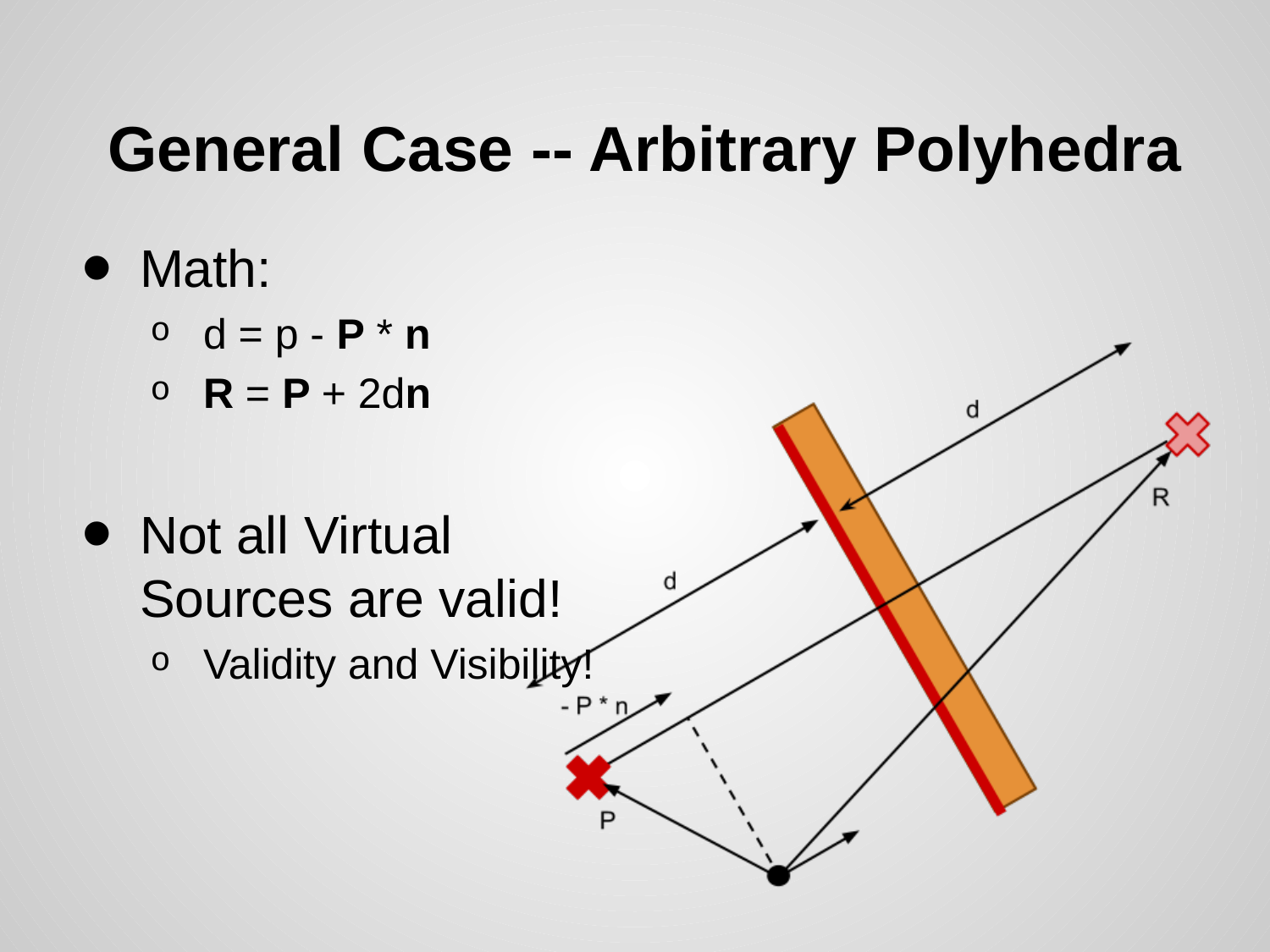

# General Case -- Arbitrary Polyhedra

Math:
d = p - P * n
R = P + 2dn

Not all Virtual Sources are valid!
Validity and Visibility!